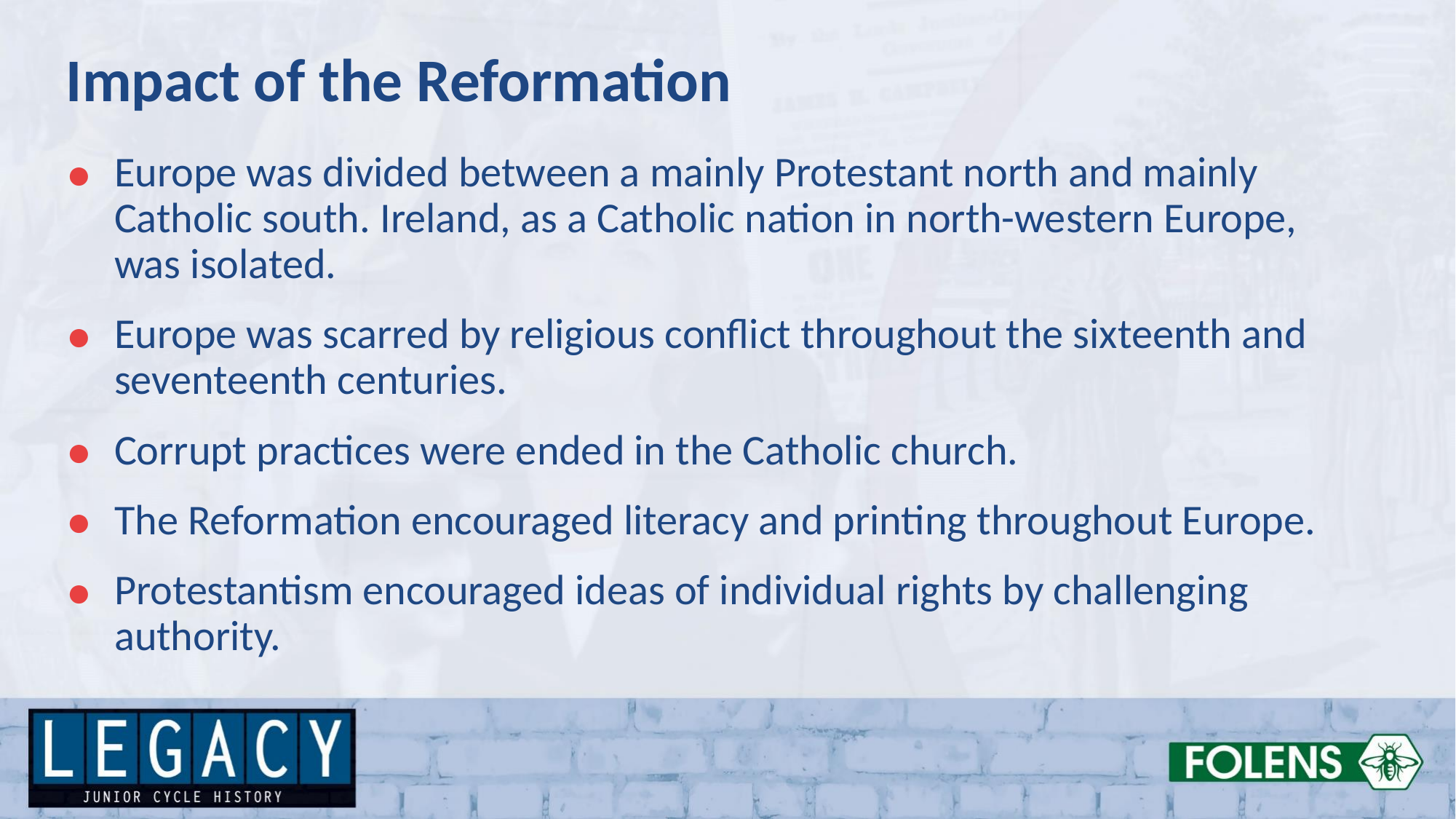

Impact of the Reformation
Europe was divided between a mainly Protestant north and mainly Catholic south. Ireland, as a Catholic nation in north-western Europe,
was isolated.
Europe was scarred by religious conflict throughout the sixteenth and seventeenth centuries.
Corrupt practices were ended in the Catholic church.
The Reformation encouraged literacy and printing throughout Europe.
Protestantism encouraged ideas of individual rights by challenging authority.